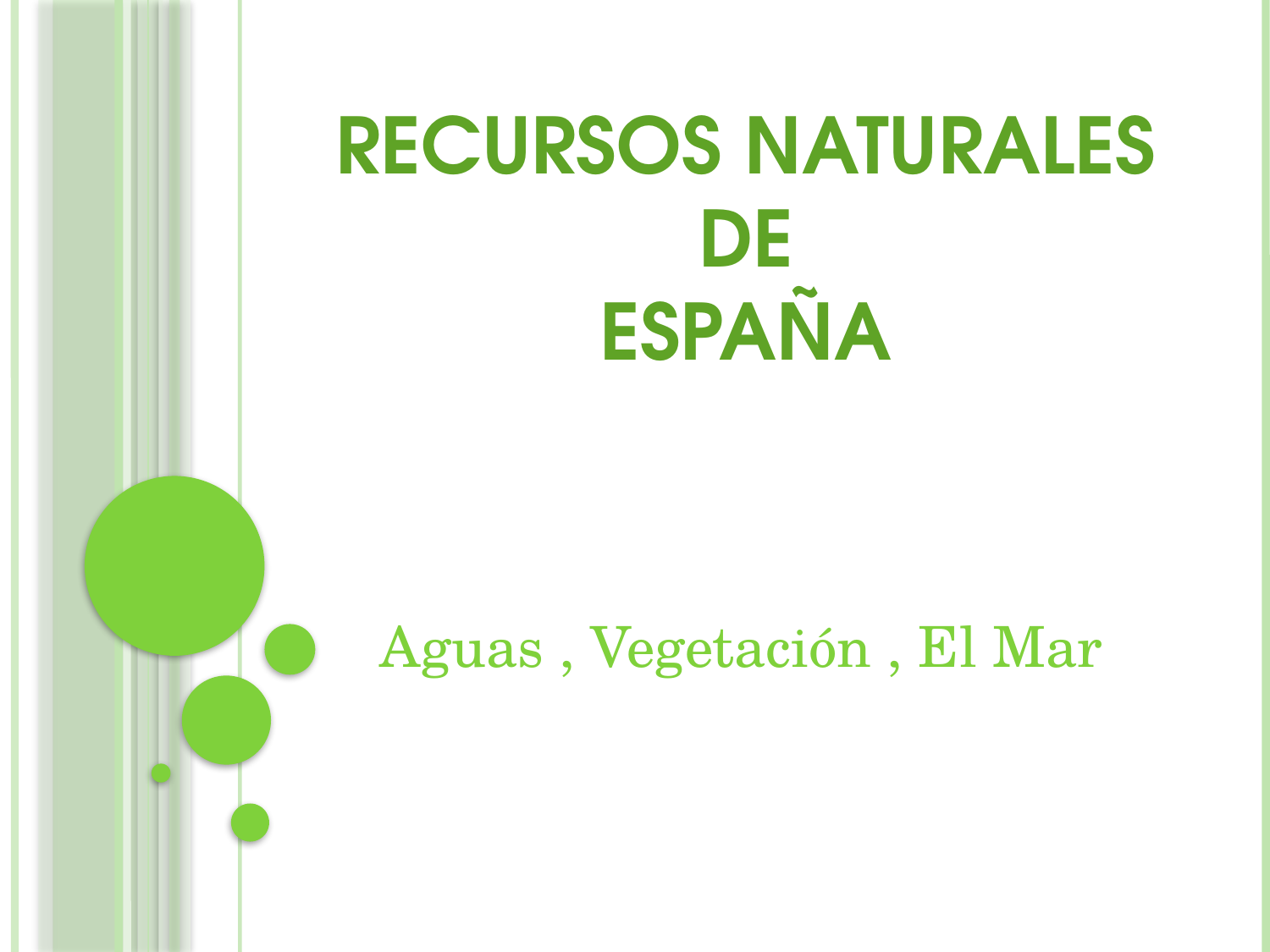

# Recursos naturales de España
Aguas , Vegetación , El Mar